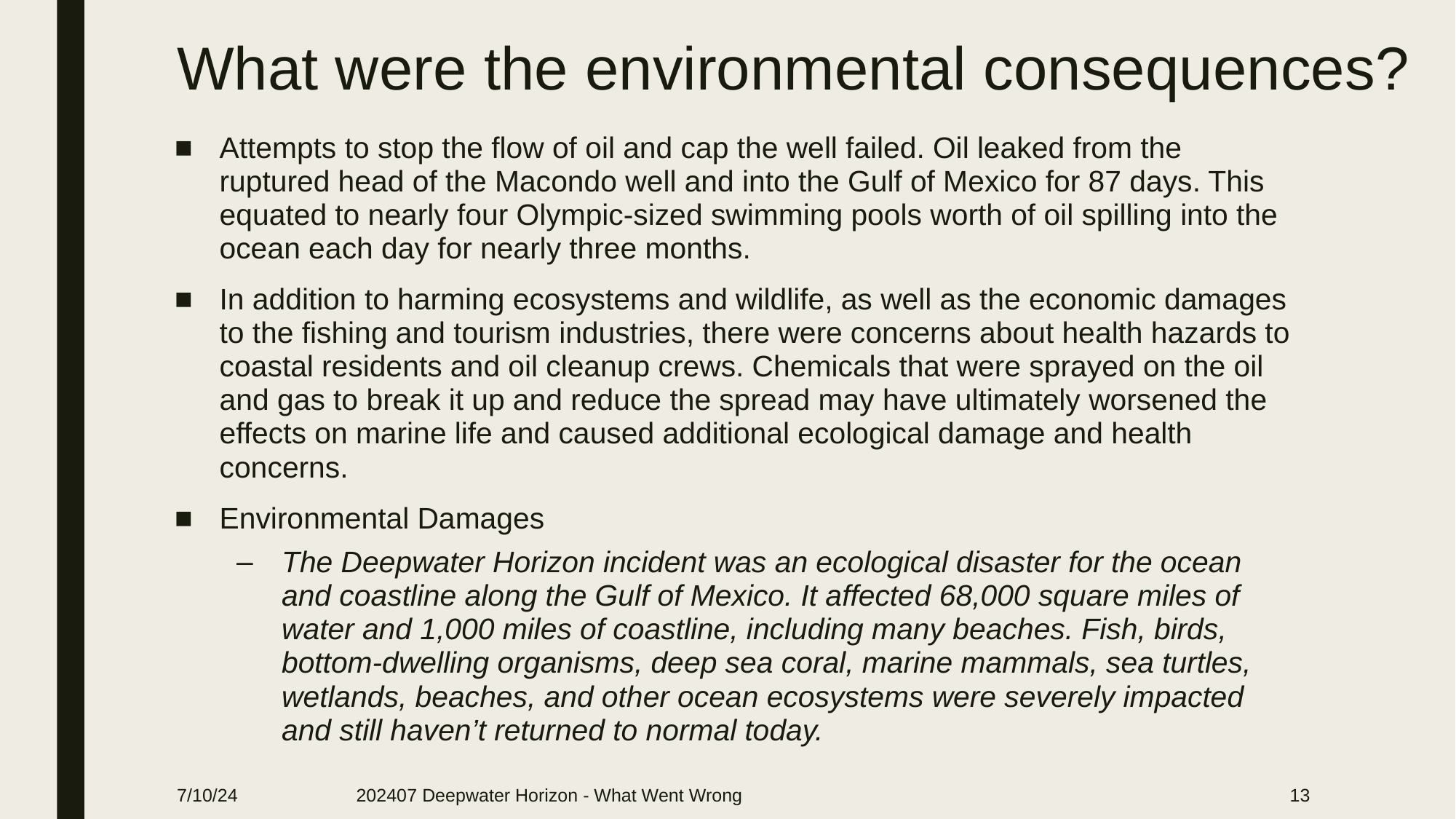

# What were the environmental consequences?
Attempts to stop the flow of oil and cap the well failed. Oil leaked from the ruptured head of the Macondo well and into the Gulf of Mexico for 87 days. This equated to nearly four Olympic-sized swimming pools worth of oil spilling into the ocean each day for nearly three months.
In addition to harming ecosystems and wildlife, as well as the economic damages to the fishing and tourism industries, there were concerns about health hazards to coastal residents and oil cleanup crews. Chemicals that were sprayed on the oil and gas to break it up and reduce the spread may have ultimately worsened the effects on marine life and caused additional ecological damage and health concerns.
Environmental Damages
The Deepwater Horizon incident was an ecological disaster for the ocean and coastline along the Gulf of Mexico. It affected 68,000 square miles of water and 1,000 miles of coastline, including many beaches. Fish, birds, bottom-dwelling organisms, deep sea coral, marine mammals, sea turtles, wetlands, beaches, and other ocean ecosystems were severely impacted and still haven’t returned to normal today.

7/10/24
202407 Deepwater Horizon - What Went Wrong
13